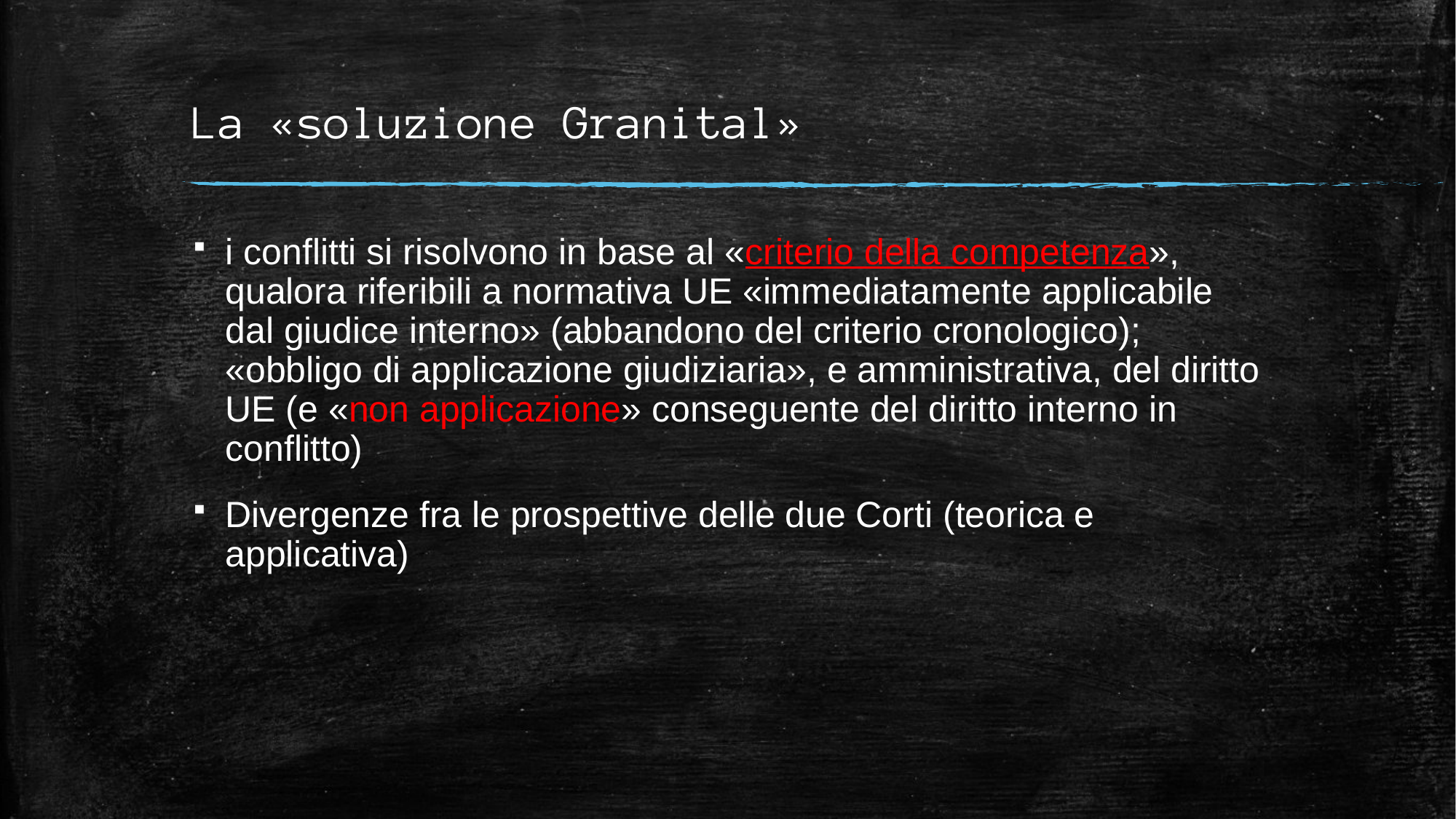

# La «soluzione Granital»
i conflitti si risolvono in base al «criterio della competenza», qualora riferibili a normativa UE «immediatamente applicabile dal giudice interno» (abbandono del criterio cronologico); «obbligo di applicazione giudiziaria», e amministrativa, del diritto UE (e «non applicazione» conseguente del diritto interno in conflitto)
Divergenze fra le prospettive delle due Corti (teorica e applicativa)